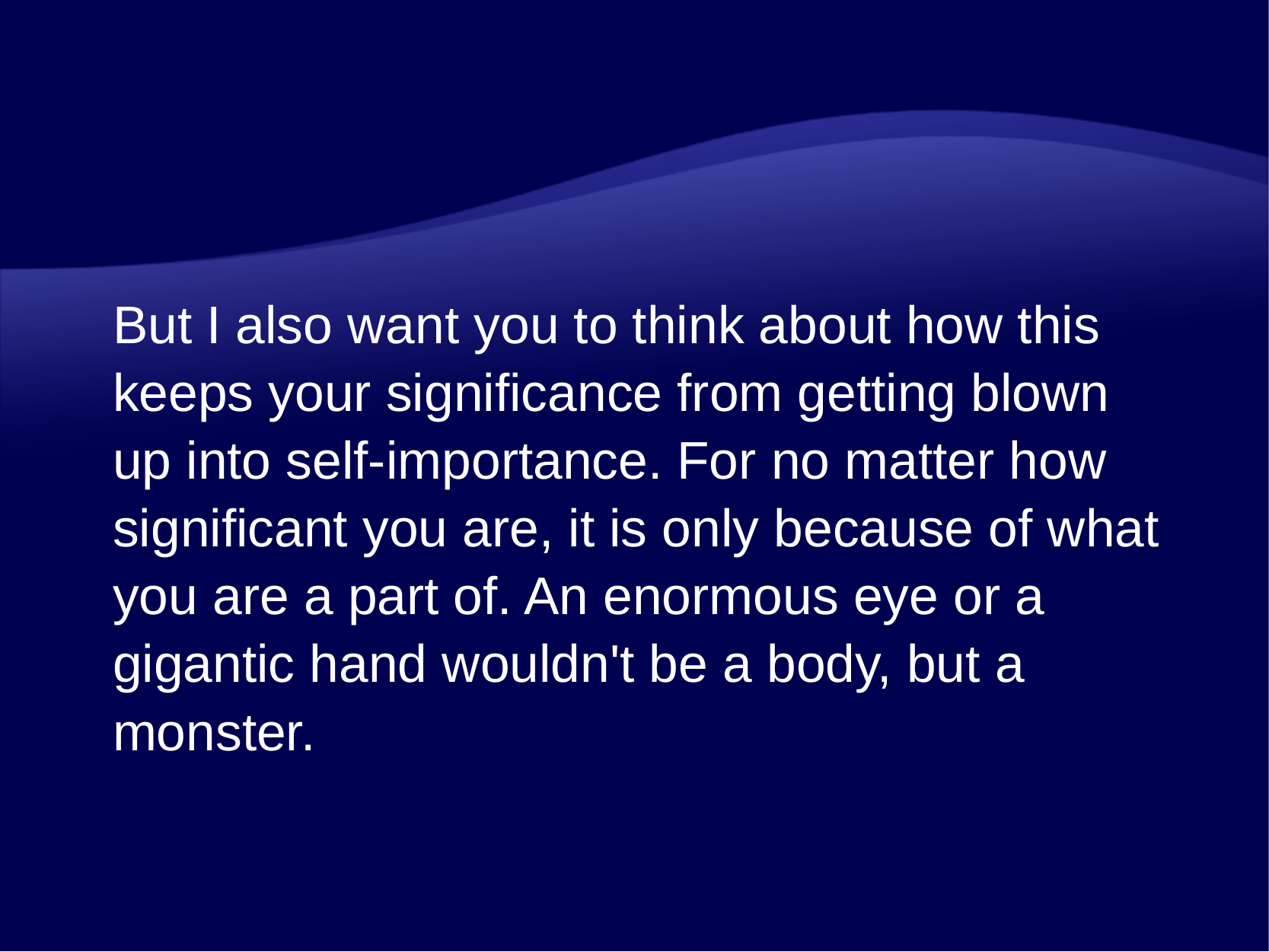

But I also want you to think about how this keeps your significance from getting blown up into self-importance. For no matter how significant you are, it is only because of what you are a part of. An enormous eye or a gigantic hand wouldn't be a body, but a monster.